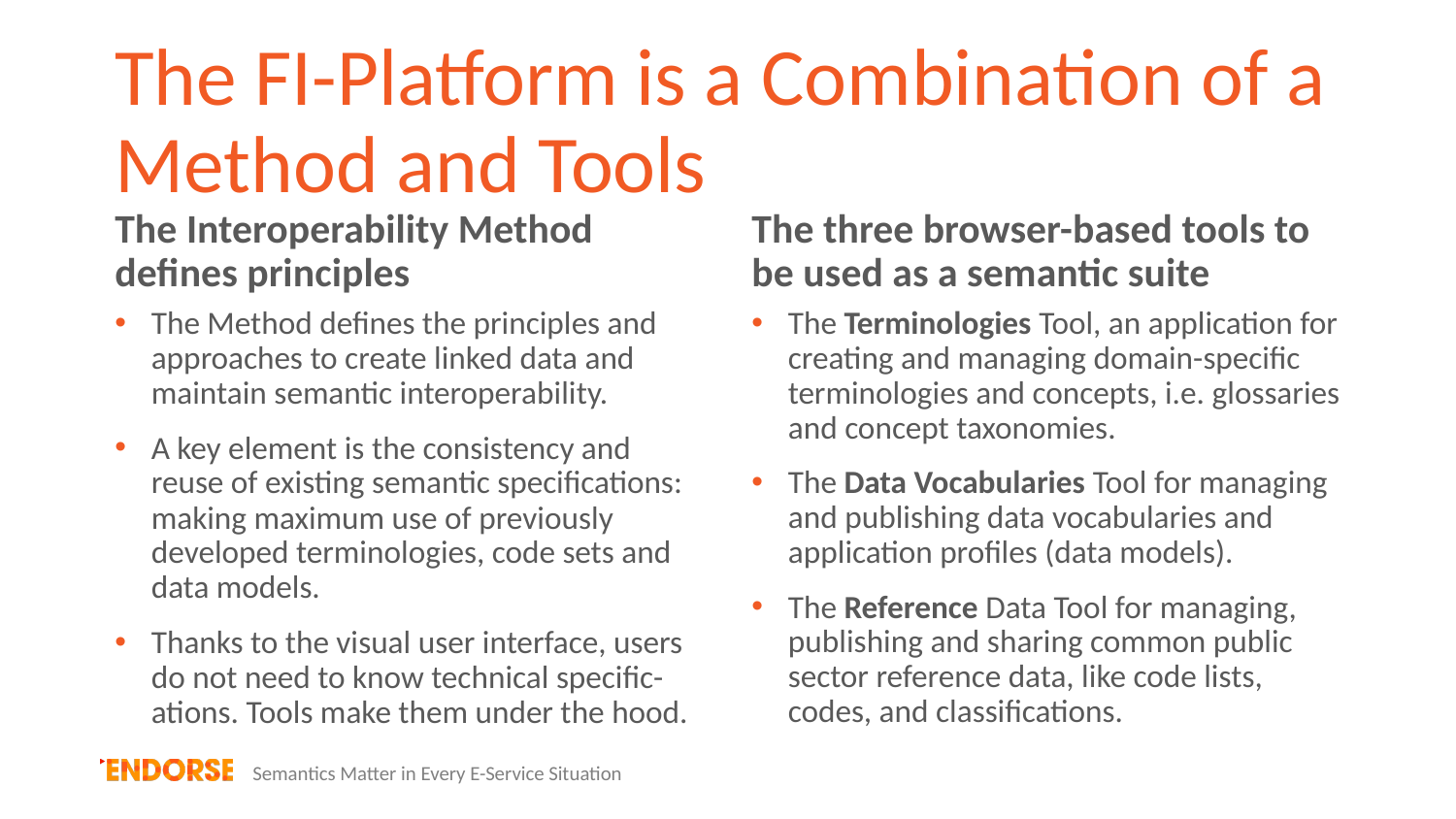

# The FI-Platform is a Combination of a Method and Tools
The Interoperability Method defines principles
The three browser-based tools to be used as a semantic suite
The Method defines the principles and approaches to create linked data and maintain semantic interoperability.
A key element is the consistency and reuse of existing semantic specifications: making maximum use of previously developed terminologies, code sets and data models.
Thanks to the visual user interface, users do not need to know technical specific-ations. Tools make them under the hood.
The Terminologies Tool, an application for creating and managing domain-specific terminologies and concepts, i.e. glossaries and concept taxonomies.
The Data Vocabularies Tool for managing and publishing data vocabularies and application profiles (data models).
The Reference Data Tool for managing, publishing and sharing common public sector reference data, like code lists, codes, and classifications.

Semantics Matter in Every E-Service Situation